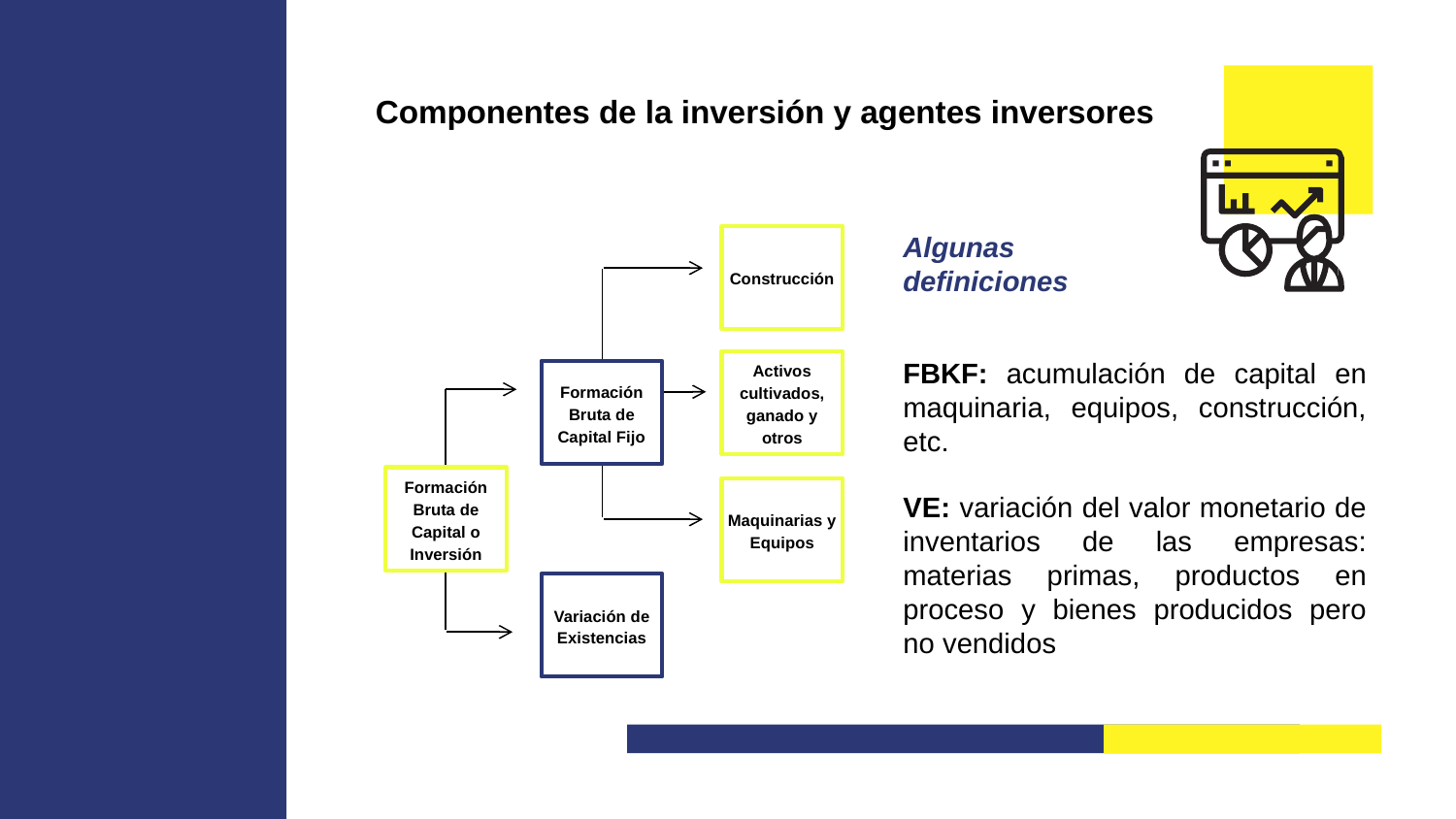

Componentes de la inversión y agentes inversores
Algunas definiciones
Construcción
Activos cultivados, ganado y otros
Formación Bruta de Capital Fijo
Formación Bruta de Capital o Inversión
Maquinarias y Equipos
Variación de Existencias
FBKF: acumulación de capital en maquinaria, equipos, construcción, etc.
VE: variación del valor monetario de inventarios de las empresas: materias primas, productos en proceso y bienes producidos pero no vendidos